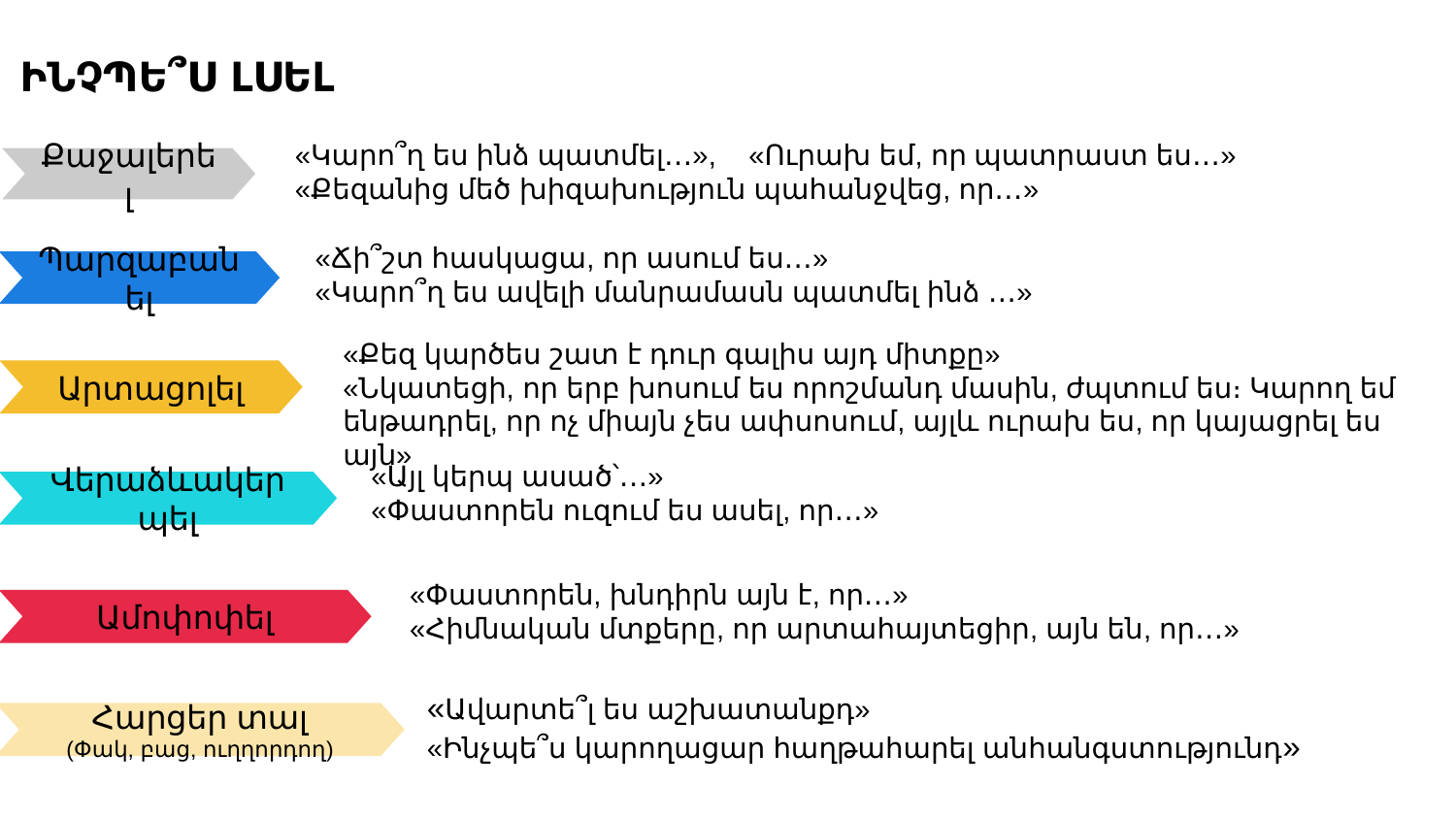

Ինչպե՞ս լսել
«Կարո՞ղ ես ինձ պատմել․․․»,    «Ուրախ եմ, որ պատրաստ ես․․․»
«Քեզանից մեծ խիզախություն պահանջվեց, որ․․․»
Քաջալերել
Պարզաբանել
Արտացոլել
Վերաձևակերպել
Ամոփոփել

Հարցեր տալ
(Փակ, բաց, ուղղորդող)

«Ճի՞շտ հասկացա, որ ասում ես․․․»
«Կարո՞ղ ես ավելի մանրամասն պատմել ինձ ․․․»
«Քեզ կարծես շատ է դուր գալիս այդ միտքը»
«Նկատեցի, որ երբ խոսում ես որոշմանդ մասին, ժպտում ես։ Կարող եմ ենթադրել, որ ոչ միայն չես ափսոսում, այլև ուրախ ես, որ կայացրել ես այն»
«Այլ կերպ ասած՝․․․»
«Փաստորեն ուզում ես ասել, որ․․․»
«Փաստորեն, խնդիրն այն է, որ․․․»
«Հիմնական մտքերը, որ արտահայտեցիր, այն են, որ․․․»
«Ավարտե՞լ ես աշխատանքդ»
«Ինչպե՞ս կարողացար հաղթահարել անհանգստությունդ»